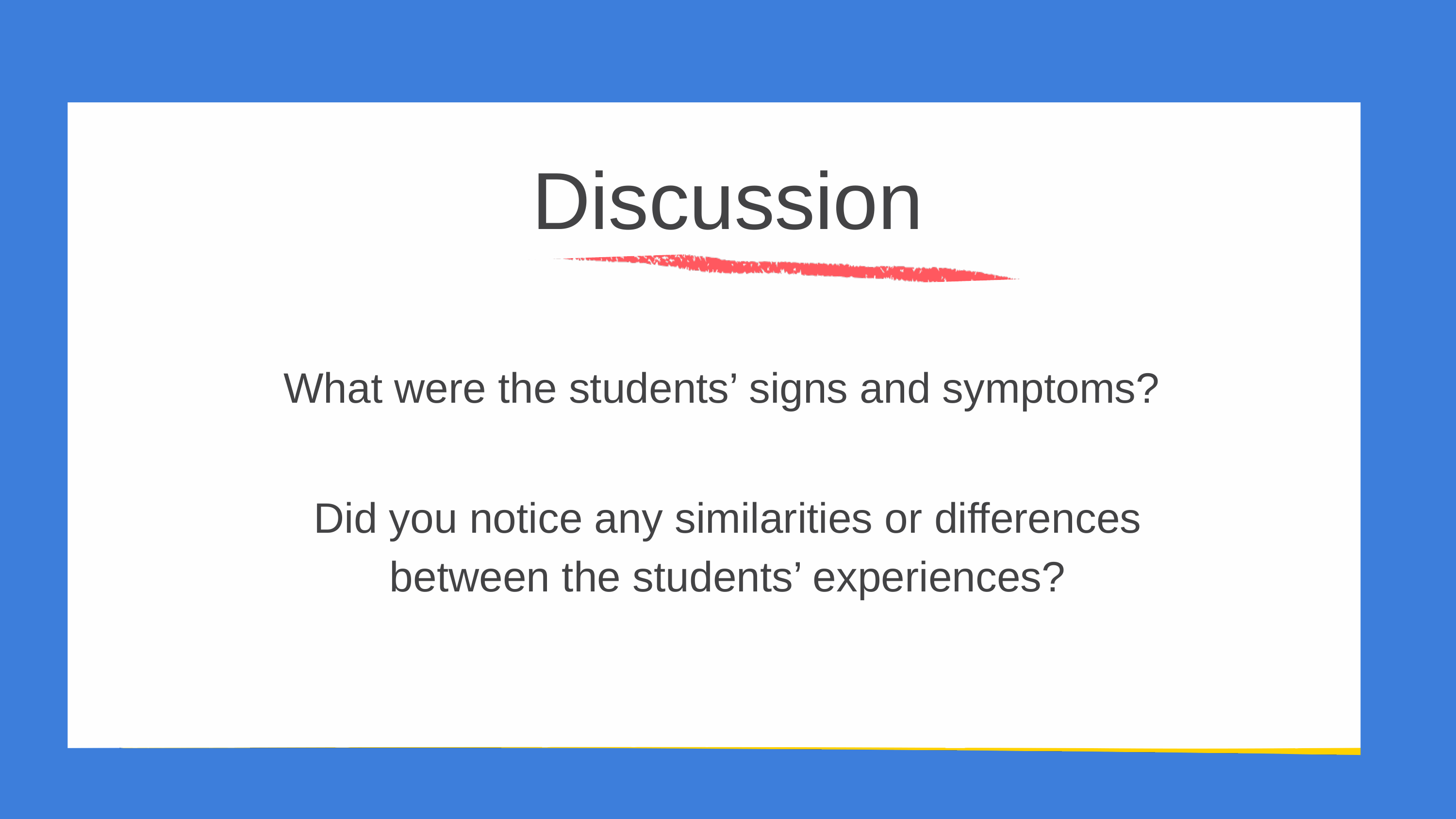

Discussion

What were the students’ signs and symptoms?

Did you notice any similarities or differences between the students’ experiences?